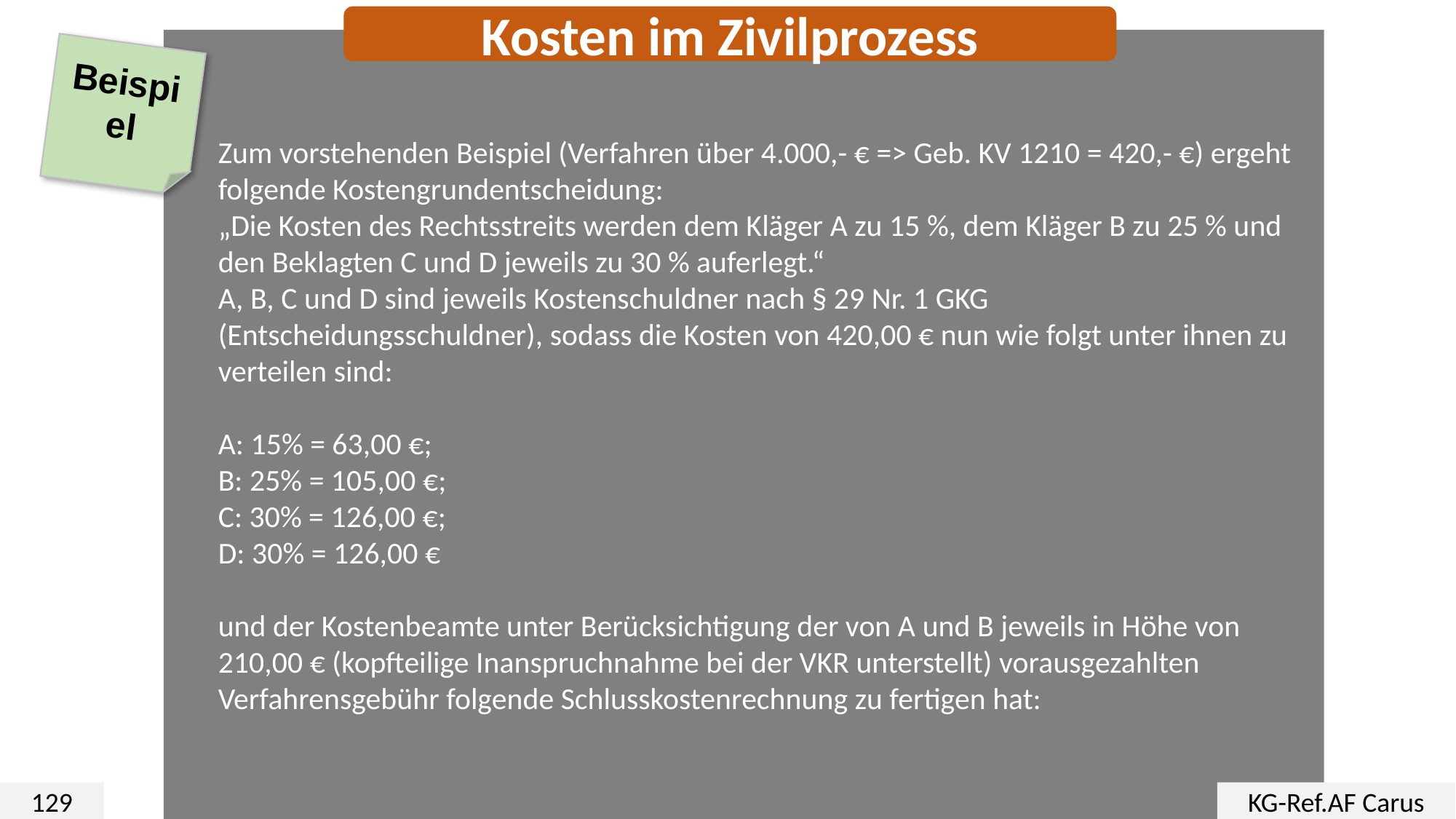

Kosten im Zivilprozess
Zum vorstehenden Beispiel (Verfahren über 4.000,- € => Geb. KV 1210 = 420,- €) ergeht folgende Kostengrundentscheidung:
„Die Kosten des Rechtsstreits werden dem Kläger A zu 15 %, dem Kläger B zu 25 % und den Beklagten C und D jeweils zu 30 % auferlegt.“
A, B, C und D sind jeweils Kostenschuldner nach § 29 Nr. 1 GKG (Entscheidungsschuldner), sodass die Kosten von 420,00 € nun wie folgt unter ihnen zu verteilen sind:

A: 15% = 63,00 €;
B: 25% = 105,00 €;
C: 30% = 126,00 €;
D: 30% = 126,00 €

und der Kostenbeamte unter Berücksichtigung der von A und B jeweils in Höhe von 210,00 € (kopfteilige Inanspruchnahme bei der VKR unterstellt) vorausgezahlten Verfahrensgebühr folgende Schlusskostenrechnung zu fertigen hat:
Beispiel
Schlusskostenrechnung

129
KG-Ref.AF Carus